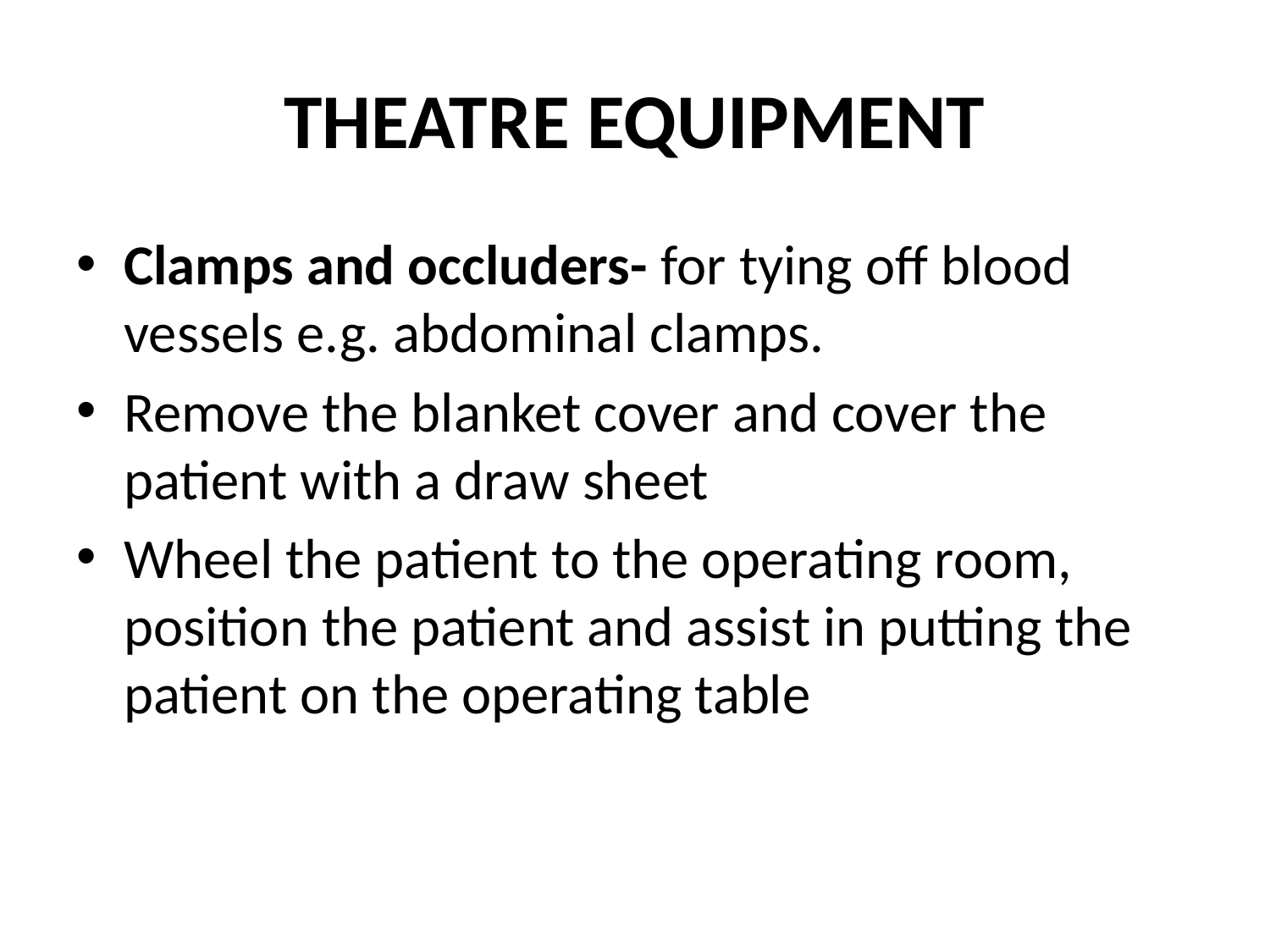

# THEATRE EQUIPMENT
Clamps and occluders- for tying off blood vessels e.g. abdominal clamps.
Remove the blanket cover and cover the patient with a draw sheet
Wheel the patient to the operating room, position the patient and assist in putting the patient on the operating table